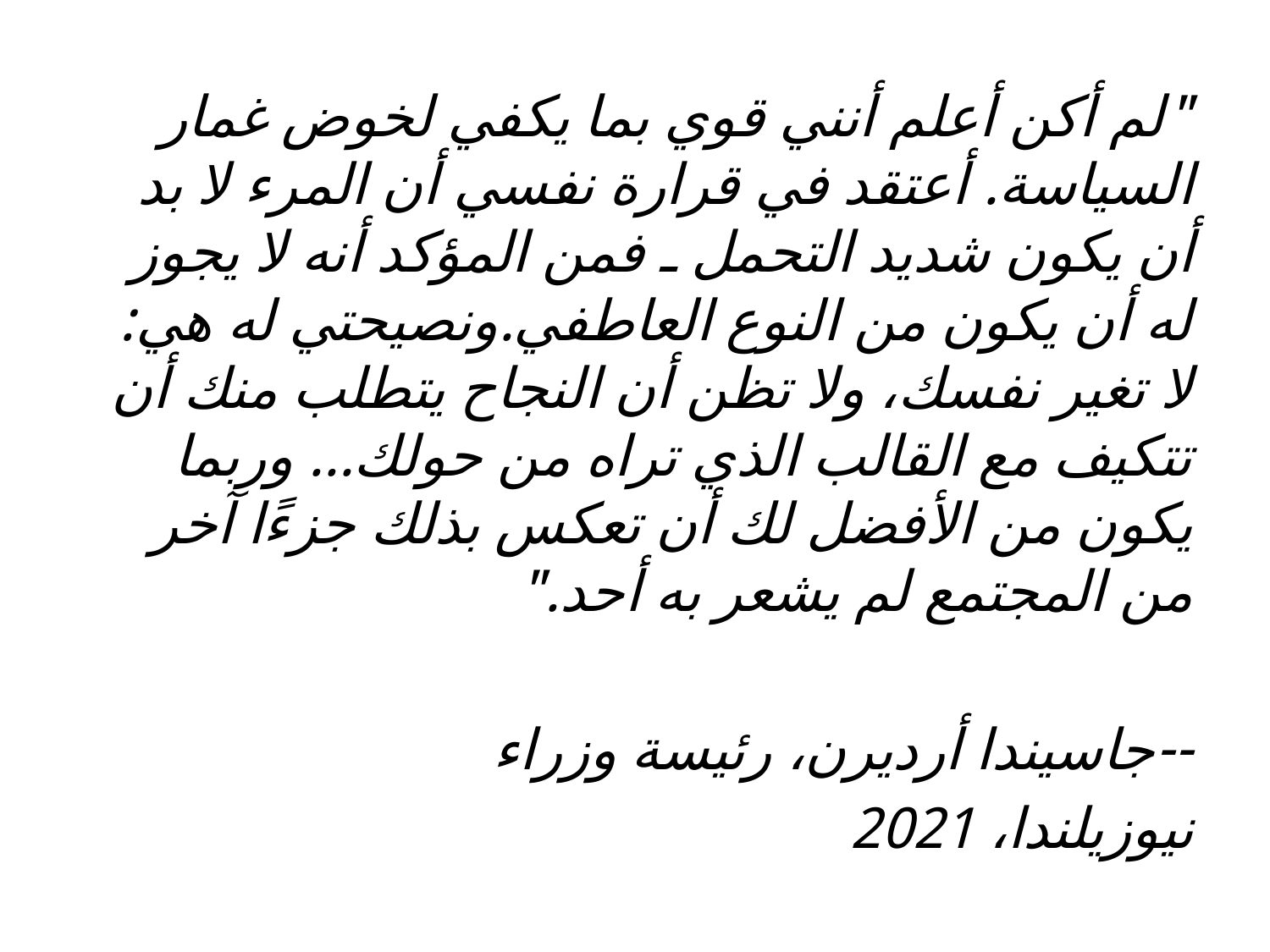

"لم أكن أعلم أنني قوي بما يكفي لخوض غمار السياسة. أعتقد في قرارة نفسي أن المرء لا بد أن يكون شديد التحمل ـ فمن المؤكد أنه لا يجوز له أن يكون من النوع العاطفي.ونصيحتي له هي: لا تغير نفسك، ولا تظن أن النجاح يتطلب منك أن تتكيف مع القالب الذي تراه من حولك... وربما يكون من الأفضل لك أن تعكس بذلك جزءًا آخر من المجتمع لم يشعر به أحد."

--جاسيندا أرديرن، رئيسة وزراء
نيوزيلندا، 2021